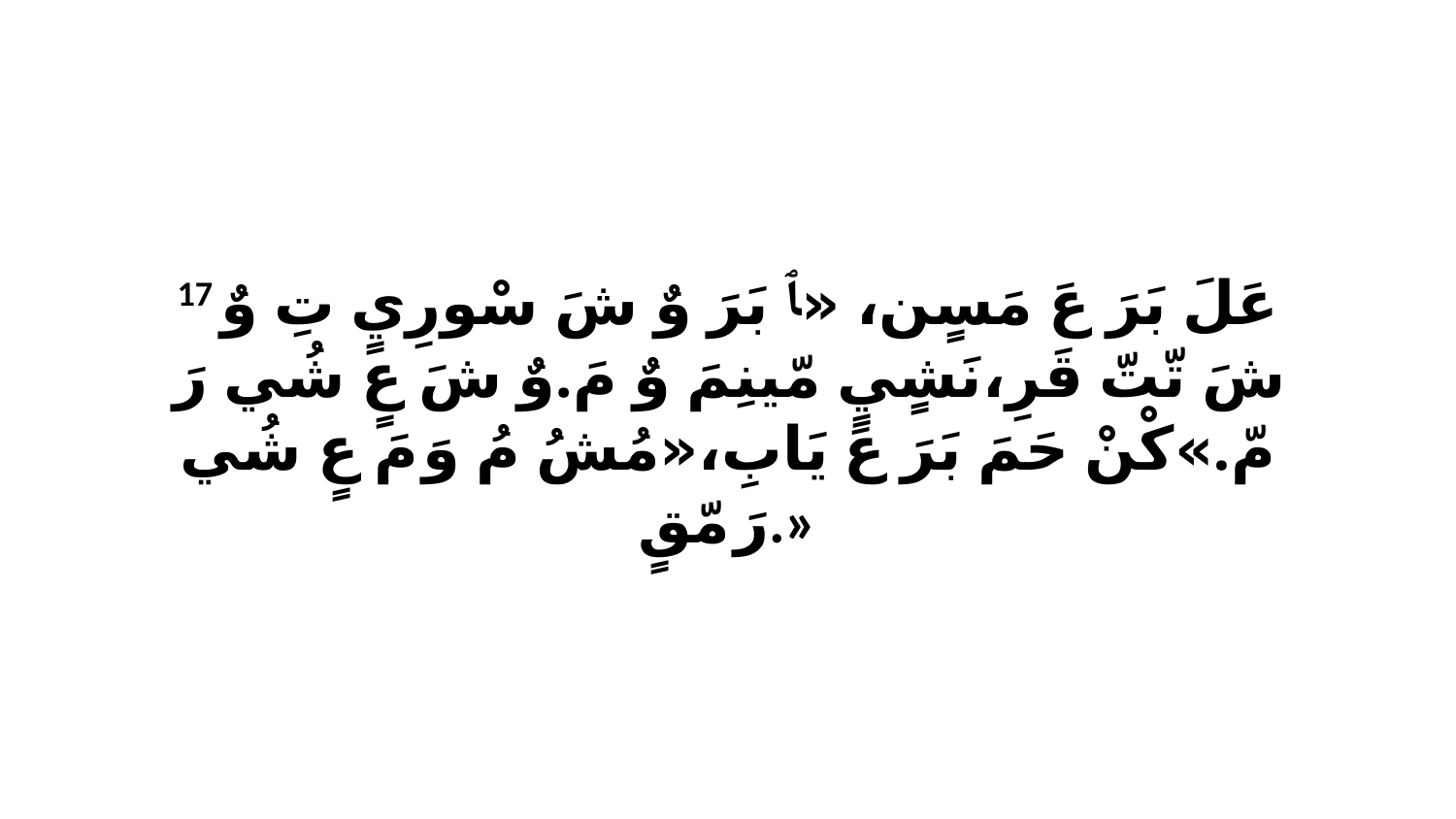

17 عَلَ بَرَ عَ مَسٍن، «ﭑ بَرَ وٌ شَ سْورِيٍ تِ وٌ شَ تّتّ قَرِ،نَشٍيٍ مّينِمَ وٌ مَ.وٌ شَ عٍ شُي رَ مّ.»كْنْ حَمَ بَرَ عَ يَابِ،«مُشُ مُ وَ مَ عٍ شُي رَ مّقٍ.»